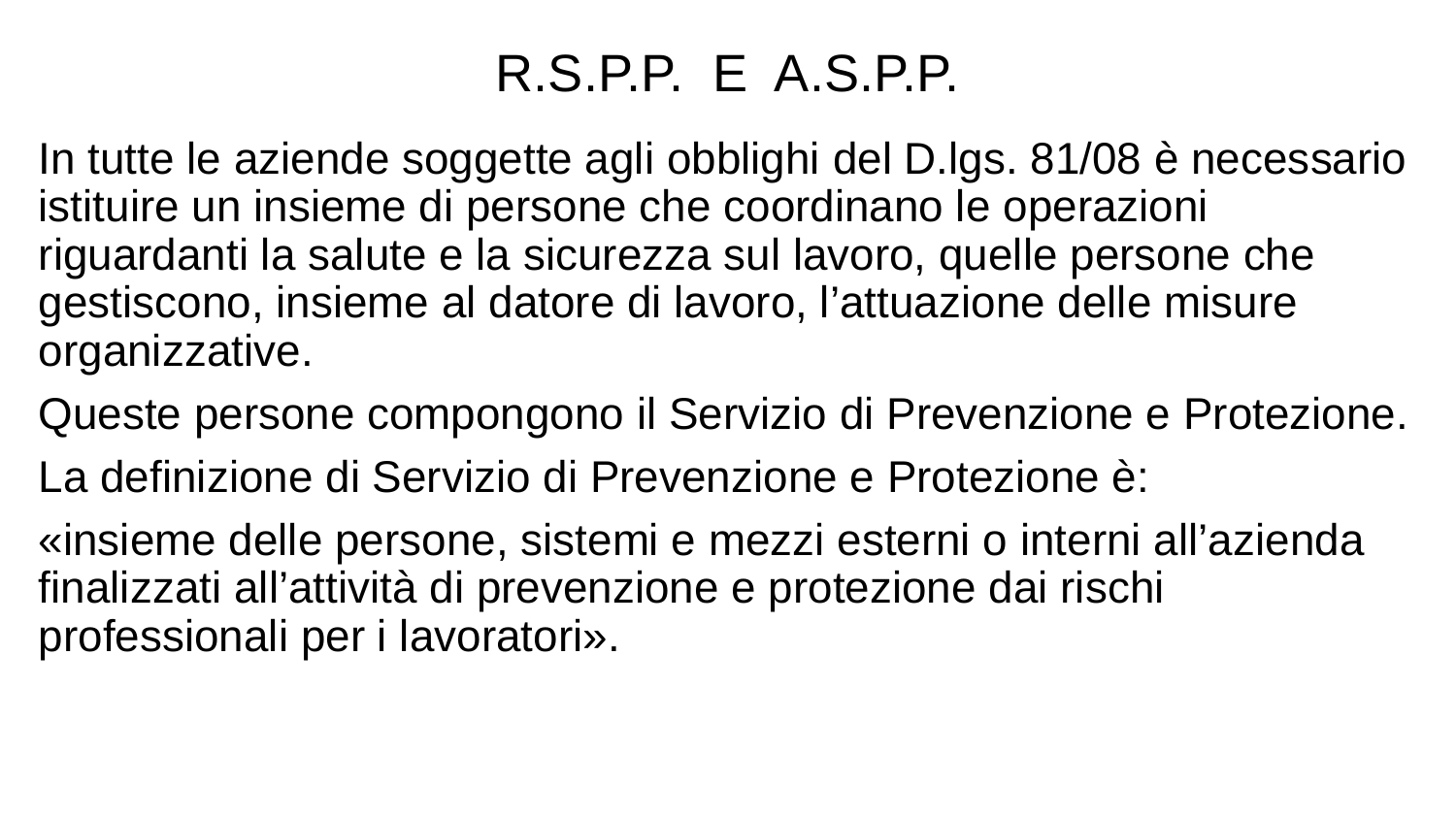

R.S.P.P.  E  A.S.P.P.
In tutte le aziende soggette agli obblighi del D.lgs. 81/08 è necessario istituire un insieme di persone che coordinano le operazioni riguardanti la salute e la sicurezza sul lavoro, quelle persone che gestiscono, insieme al datore di lavoro, l’attuazione delle misure organizzative.
Queste persone compongono il Servizio di Prevenzione e Protezione.
La definizione di Servizio di Prevenzione e Protezione è:
«insieme delle persone, sistemi e mezzi esterni o interni all’azienda finalizzati all’attività di prevenzione e protezione dai rischi professionali per i lavoratori».